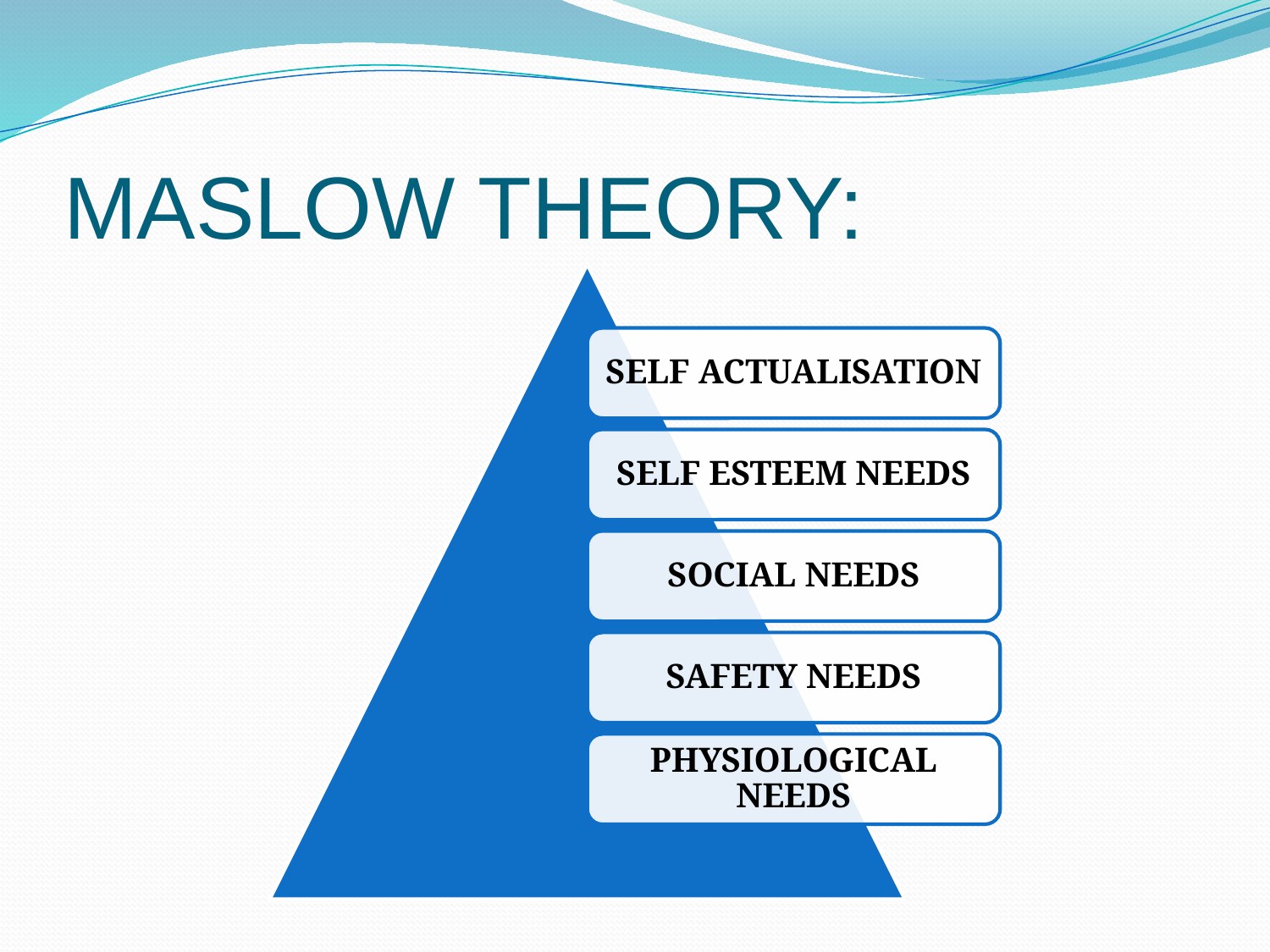

# MASLOW THEORY:
SELF ACTUALISATION
SELF ESTEEM NEEDS
SOCIAL NEEDS
SAFETY NEEDS
PHYSIOLOGICAL NEEDS